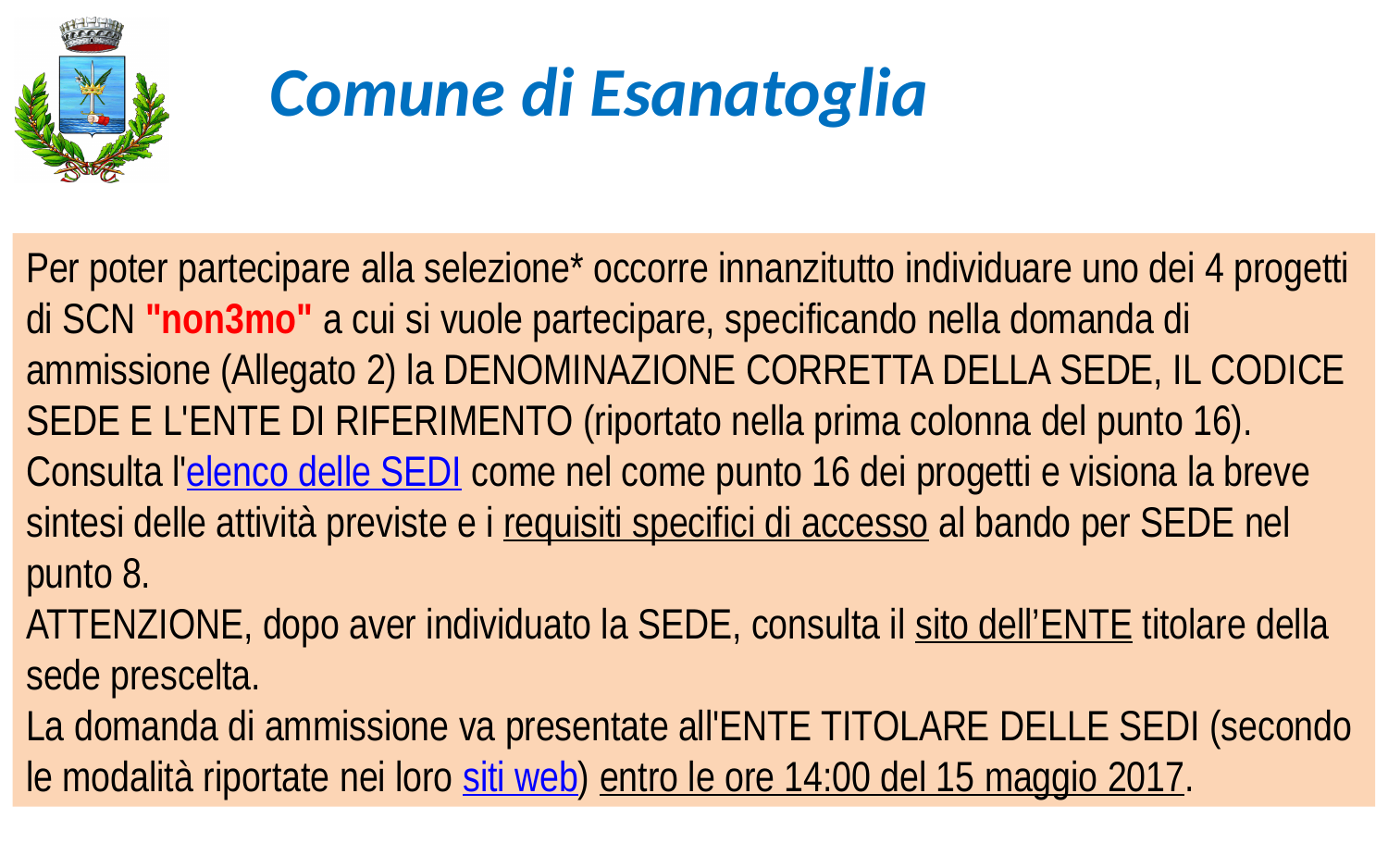

Comune di Esanatoglia

Per poter partecipare alla selezione* occorre innanzitutto individuare uno dei 4 progetti di SCN "non3mo" a cui si vuole partecipare, specificando nella domanda di ammissione (Allegato 2) la DENOMINAZIONE CORRETTA DELLA SEDE, IL CODICE SEDE E L'ENTE DI RIFERIMENTO (riportato nella prima colonna del punto 16).
Consulta l'elenco delle SEDI come nel come punto 16 dei progetti e visiona la breve sintesi delle attività previste e i requisiti specifici di accesso al bando per SEDE nel punto 8.
ATTENZIONE, dopo aver individuato la SEDE, consulta il sito dell’ENTE titolare della sede prescelta.
La domanda di ammissione va presentate all'ENTE TITOLARE DELLE SEDI (secondo le modalità riportate nei loro siti web) entro le ore 14:00 del 15 maggio 2017.